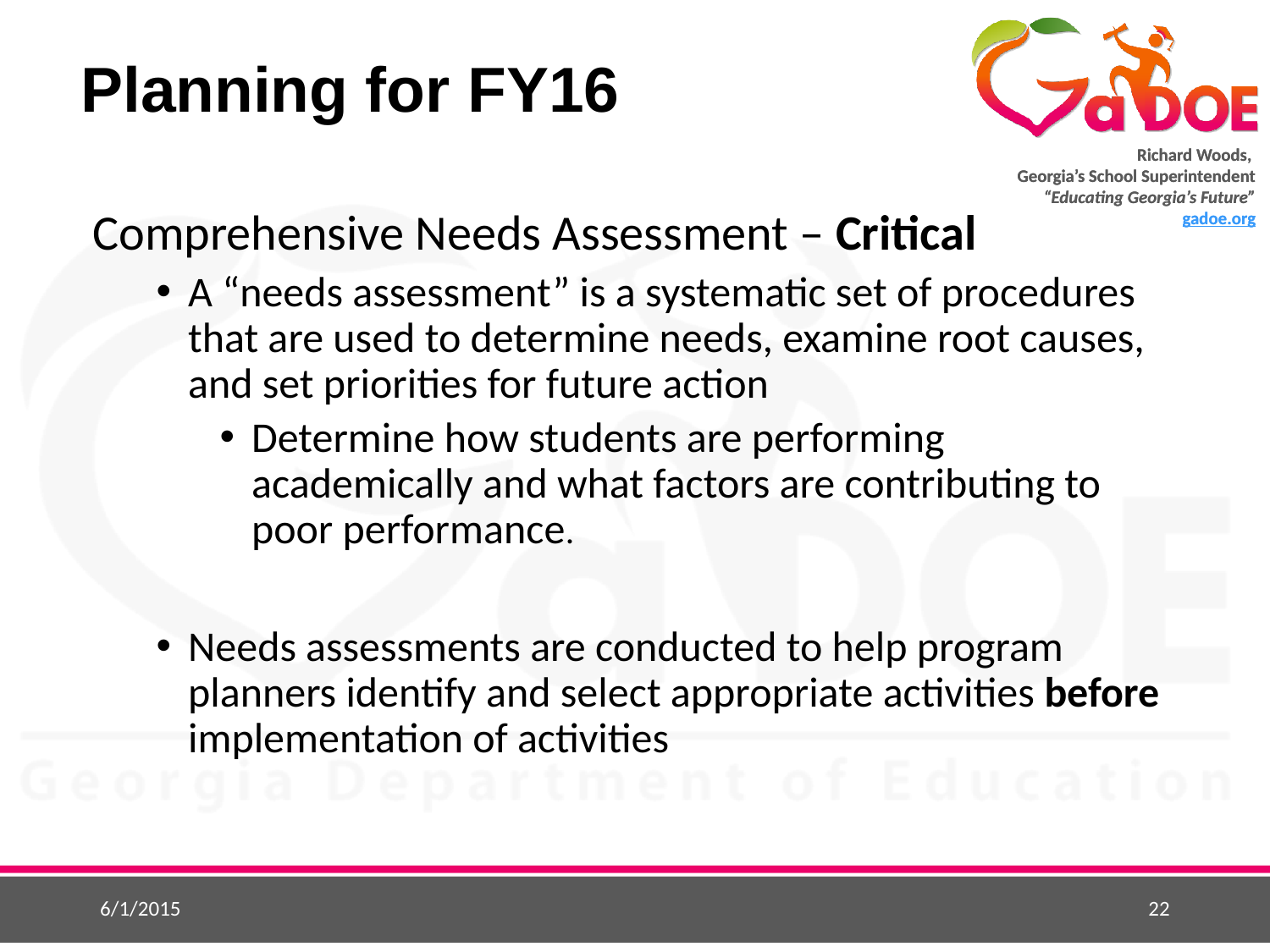

# Planning for FY16
Comprehensive Needs Assessment – Critical
A “needs assessment” is a systematic set of procedures that are used to determine needs, examine root causes, and set priorities for future action
Determine how students are performing academically and what factors are contributing to poor performance.

Needs assessments are conducted to help program planners identify and select appropriate activities before implementation of activities

6/1/2015
22